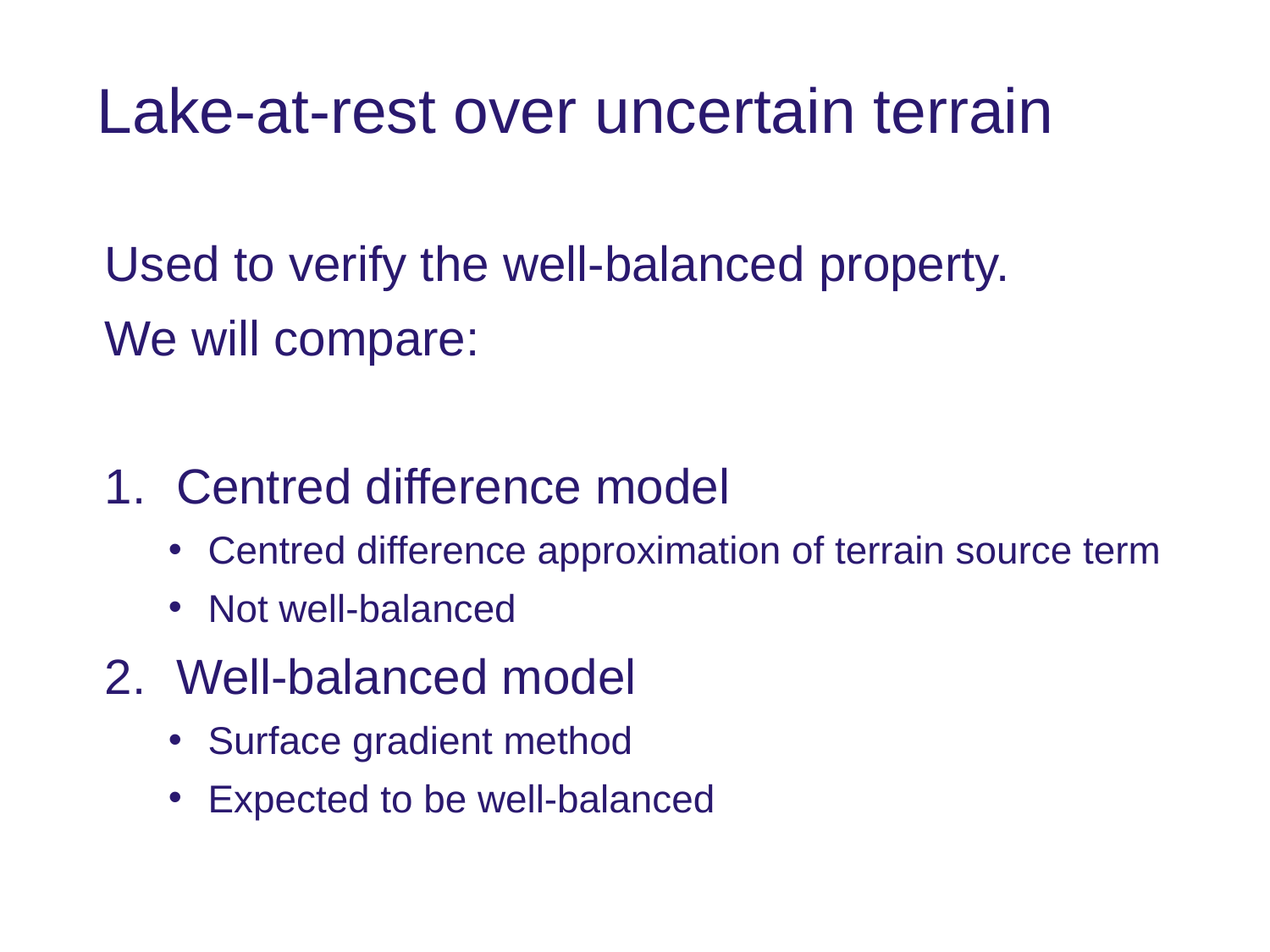

# Lake-at-rest over uncertain terrain
Used to verify the well-balanced property.
We will compare:

Centred difference model
Centred difference approximation of terrain source term
Not well-balanced
Well-balanced model
Surface gradient method
Expected to be well-balanced